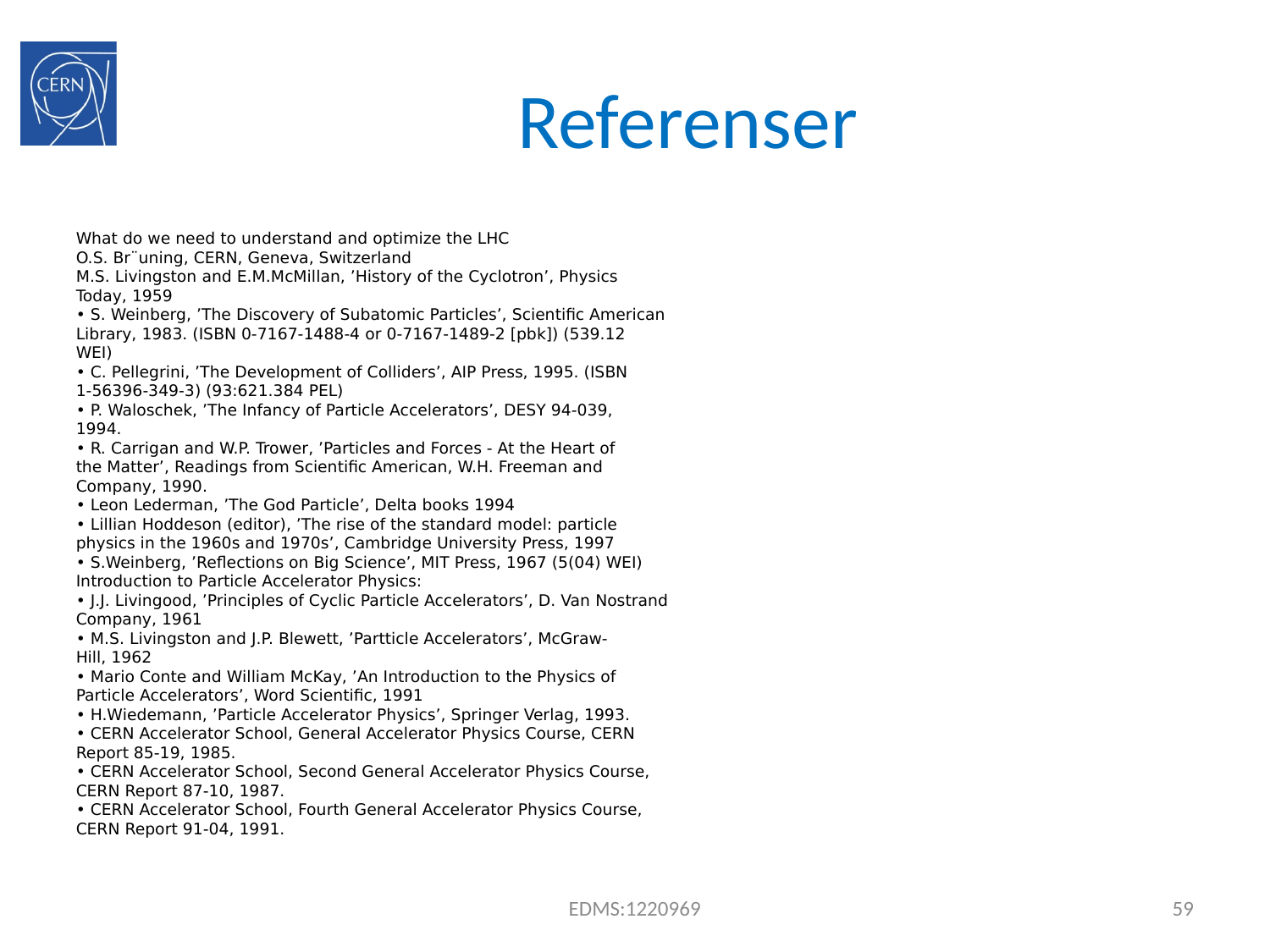

# Referenser
What do we need to understand and optimize the LHC
O.S. Br¨uning, CERN, Geneva, Switzerland
M.S. Livingston and E.M.McMillan, ’History of the Cyclotron’, Physics
Today, 1959
• S. Weinberg, ’The Discovery of Subatomic Particles’, Scientific American
Library, 1983. (ISBN 0-7167-1488-4 or 0-7167-1489-2 [pbk]) (539.12
WEI)
• C. Pellegrini, ’The Development of Colliders’, AIP Press, 1995. (ISBN
1-56396-349-3) (93:621.384 PEL)
• P. Waloschek, ’The Infancy of Particle Accelerators’, DESY 94-039,
1994.
• R. Carrigan and W.P. Trower, ’Particles and Forces - At the Heart of
the Matter’, Readings from Scientific American, W.H. Freeman and
Company, 1990.
• Leon Lederman, ’The God Particle’, Delta books 1994
• Lillian Hoddeson (editor), ’The rise of the standard model: particle
physics in the 1960s and 1970s’, Cambridge University Press, 1997
• S.Weinberg, ’Reflections on Big Science’, MIT Press, 1967 (5(04) WEI)
Introduction to Particle Accelerator Physics:
• J.J. Livingood, ’Principles of Cyclic Particle Accelerators’, D. Van Nostrand
Company, 1961
• M.S. Livingston and J.P. Blewett, ’Partticle Accelerators’, McGraw-
Hill, 1962
• Mario Conte and William McKay, ’An Introduction to the Physics of
Particle Accelerators’, Word Scientific, 1991
• H.Wiedemann, ’Particle Accelerator Physics’, Springer Verlag, 1993.
• CERN Accelerator School, General Accelerator Physics Course, CERN
Report 85-19, 1985.
• CERN Accelerator School, Second General Accelerator Physics Course,
CERN Report 87-10, 1987.
• CERN Accelerator School, Fourth General Accelerator Physics Course,
CERN Report 91-04, 1991.

EDMS:1220969
59